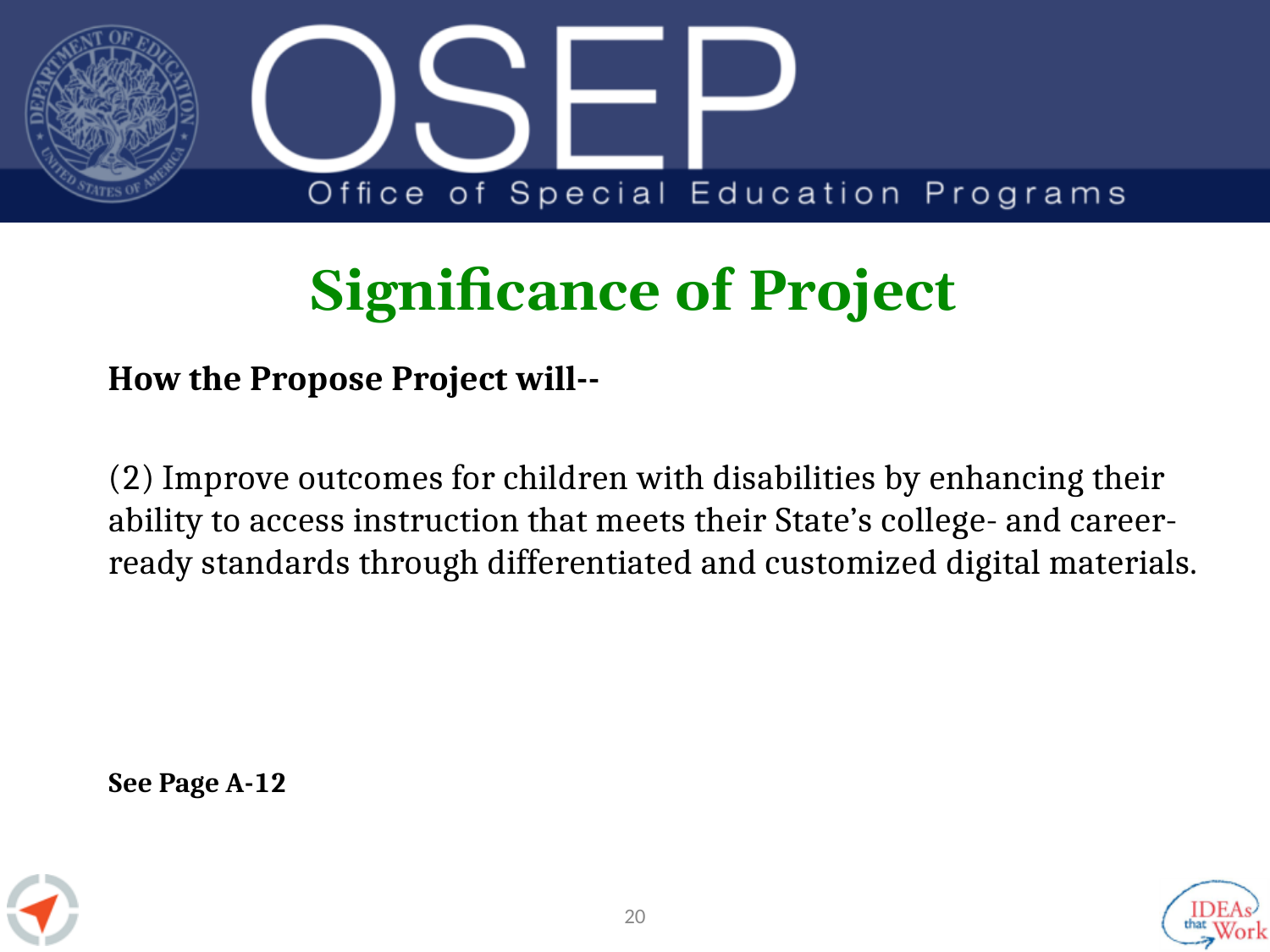

# Significance of Project
How the Propose Project will--

(2) Improve outcomes for children with disabilities by enhancing their ability to access instruction that meets their State’s college- and career-ready standards through differentiated and customized digital materials.

See Page A-12
20